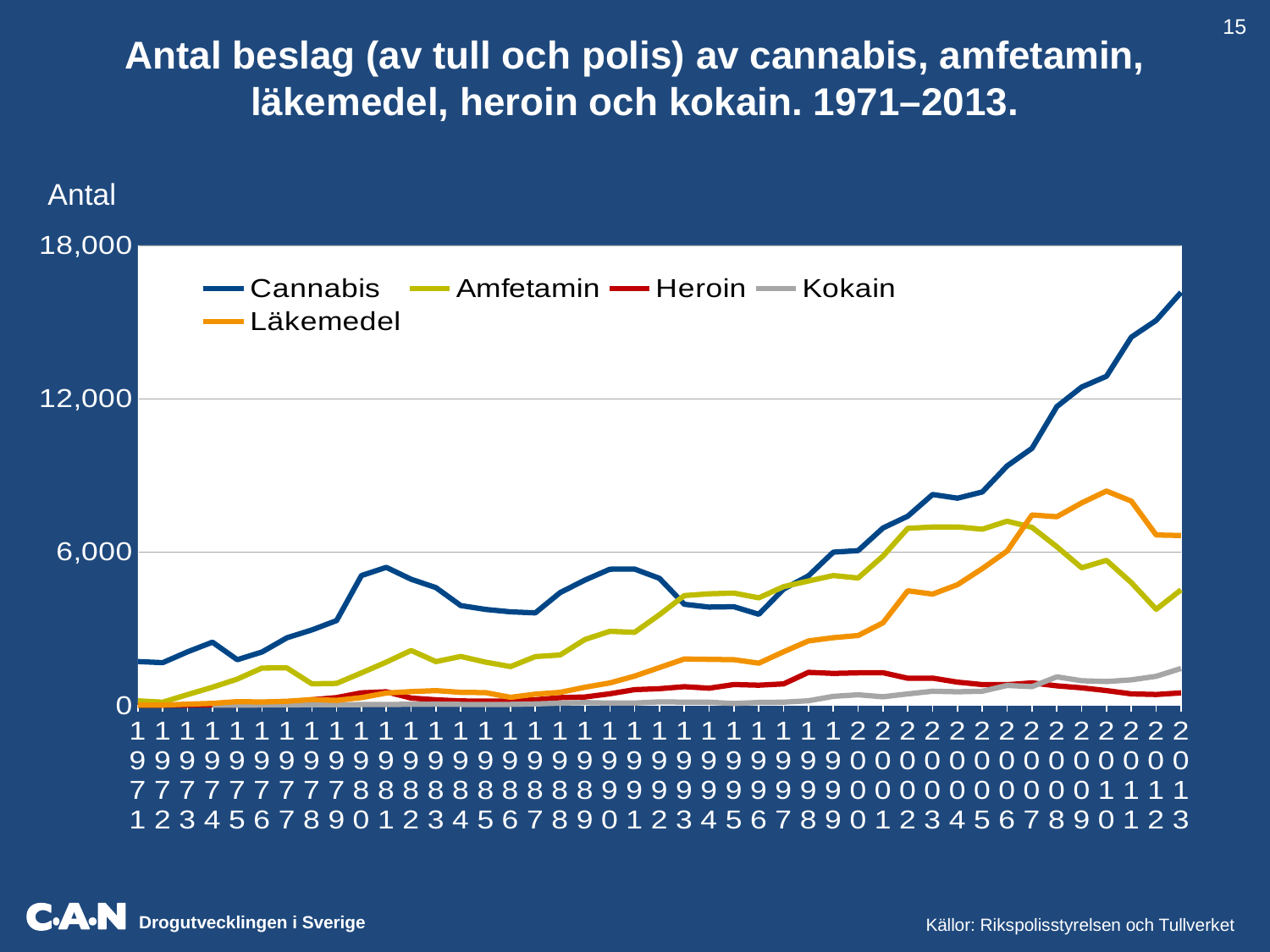

Antal beslag (av tull och polis) av cannabis, amfetamin, läkemedel, heroin och kokain. 1971–2013.
15
Antal

### Chart

| Category | Cannabis | Amfetamin | Heroin | Kokain | Läkemedel |
|---|---|---|---|---|---|
| 1971 | 1708.0 | 169.0 | 1.0 | None | 0.0 |
| 1972 | 1663.0 | 115.0 | 0.0 | None | 3.0 |
| 1973 | 2088.0 | 414.0 | 4.0 | None | 40.0 |
| 1974 | 2465.0 | 701.0 | 12.0 | 3.0 | 69.0 |
| 1975 | 1779.0 | 1021.0 | 12.0 | 1.0 | 138.0 |
| 1976 | 2082.0 | 1453.0 | 81.0 | 6.0 | 124.0 |
| 1977 | 2637.0 | 1457.0 | 90.0 | 10.0 | 152.0 |
| 1978 | 2944.0 | 836.0 | 210.0 | 18.0 | 218.0 |
| 1979 | 3310.0 | 852.0 | 297.0 | 21.0 | 187.0 |
| 1980 | 5073.0 | 1262.0 | 483.0 | 23.0 | 293.0 |
| 1981 | 5394.0 | 1686.0 | 524.0 | 28.0 | 475.0 |
| 1982 | 4928.0 | 2142.0 | 277.0 | 32.0 | 531.0 |
| 1983 | 4599.0 | 1705.0 | 211.0 | 40.0 | 567.0 |
| 1984 | 3897.0 | 1906.0 | 164.0 | 29.0 | 501.0 |
| 1985 | 3746.0 | 1684.0 | 162.0 | 25.0 | 490.0 |
| 1986 | 3653.0 | 1509.0 | 160.0 | 30.0 | 306.0 |
| 1987 | 3612.0 | 1900.0 | 210.0 | 48.0 | 430.0 |
| 1988 | 4406.0 | 1965.0 | 294.0 | 78.0 | 501.0 |
| 1989 | 4896.0 | 2572.0 | 319.0 | 101.0 | 701.0 |
| 1990 | 5321.0 | 2889.0 | 445.0 | 80.0 | 869.0 |
| 1991 | 5328.0 | 2851.0 | 608.0 | 84.0 | 1137.0 |
| 1992 | 4964.0 | 3538.0 | 645.0 | 128.0 | 1472.0 |
| 1993 | 3948.0 | 4288.0 | 723.0 | 117.0 | 1807.0 |
| 1994 | 3838.0 | 4359.0 | 663.0 | 114.0 | 1794.0 |
| 1995 | 3852.0 | 4386.0 | 805.0 | 64.0 | 1778.0 |
| 1996 | 3557.0 | 4199.0 | 780.0 | 107.0 | 1645.0 |
| 1997 | 4545.0 | 4639.0 | 833.0 | 116.0 | 2090.0 |
| 1998 | 5061.0 | 4859.0 | 1285.0 | 172.0 | 2512.0 |
| 1999 | 5989.0 | 5073.0 | 1244.0 | 346.0 | 2643.0 |
| 2000 | 6050.0 | 4978.0 | 1264.0 | 405.0 | 2725.0 |
| 2001 | 6935.0 | 5837.0 | 1271.0 | 328.0 | 3223.0 |
| 2002 | 7397.0 | 6922.0 | 1052.0 | 440.0 | 4476.0 |
| 2003 | 8247.0 | 6972.0 | 1057.0 | 545.0 | 4347.0 |
| 2004 | 8102.0 | 6977.0 | 900.0 | 524.0 | 4715.0 |
| 2005 | 8345.0 | 6887.0 | 804.0 | 546.0 | 5347.0 |
| 2006 | 9365.0 | 7201.0 | 800.0 | 772.0 | 6032.0 |
| 2007 | 10052.0 | 6962.0 | 871.0 | 725.0 | 7443.0 |
| 2008 | 11686.0 | 6201.0 | 757.0 | 1108.0 | 7375.0 |
| 2009 | 12450.0 | 5377.0 | 678.0 | 957.0 | 7917.0 |
| 2010 | 12874.0 | 5667.0 | 570.0 | 924.0 | 8380.0 |
| 2011 | 14405.0 | 4795.0 | 441.0 | 990.0 | 7987.0 |
| 2012 | 15061.0 | 3754.0 | 417.0 | 1129.0 | 6662.0 |
| 2013 | 16158.0 | 4515.0 | 480.0 | 1436.0 | 6640.0 |
Källor: Rikspolisstyrelsen och Tullverket